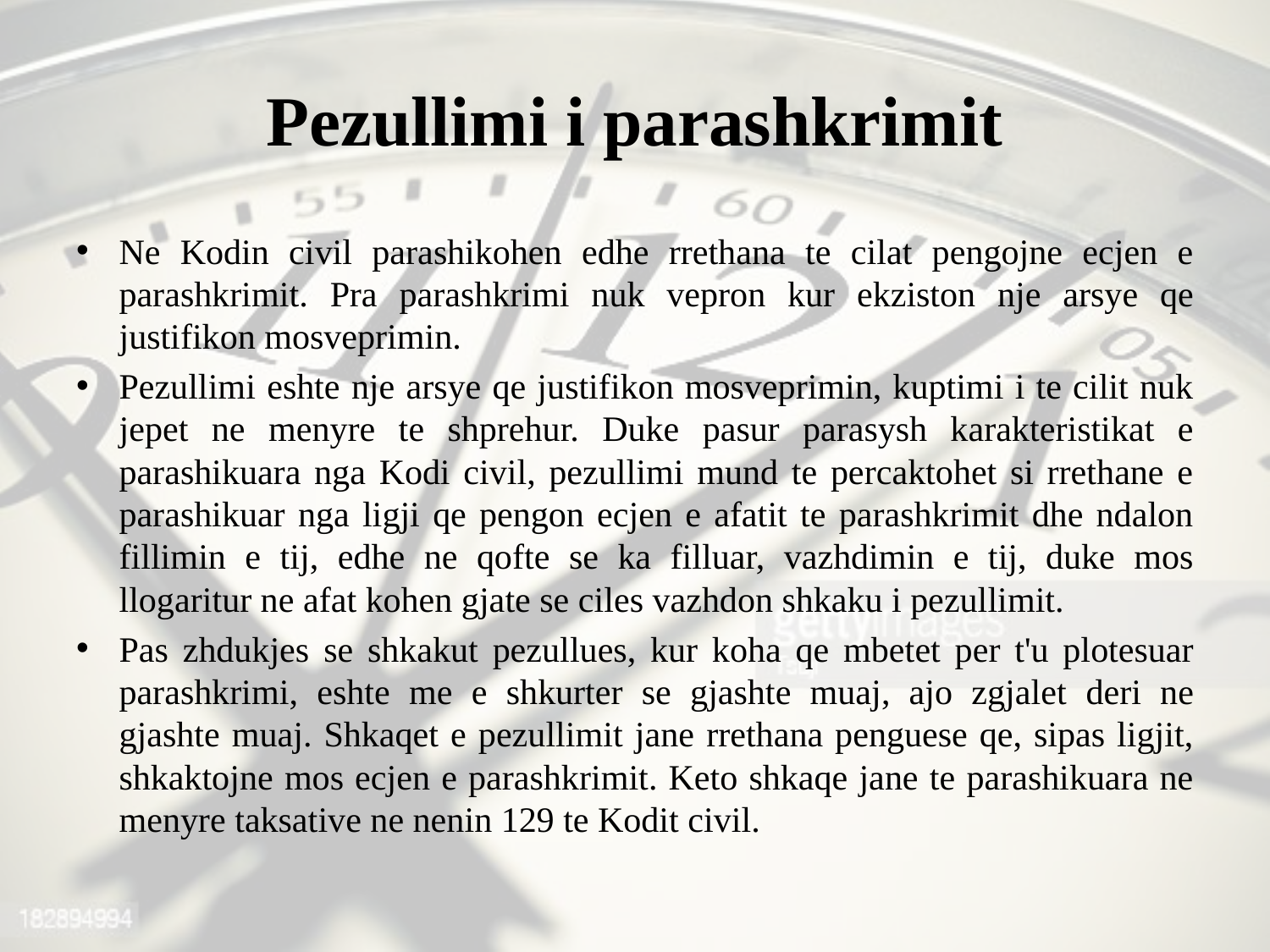

# Pezullimi i parashkrimit
Ne Kodin civil parashikohen edhe rrethana te cilat pengojne ecjen e parashkrimit. Pra parashkrimi nuk vepron kur ekziston nje arsye qe justifikon mosveprimin.
Pezullimi eshte nje arsye qe justifikon mosveprimin, kuptimi i te cilit nuk jepet ne menyre te shprehur. Duke pasur parasysh karakteristikat e parashikuara nga Kodi civil, pezullimi mund te percaktohet si rrethane e parashikuar nga ligji qe pengon ecjen e afatit te parashkrimit dhe ndalon fillimin e tij, edhe ne qofte se ka filluar, vazhdimin e tij, duke mos llogaritur ne afat kohen gjate se ciles vazhdon shkaku i pezullimit.
Pas zhdukjes se shkakut pezullues, kur koha qe mbetet per t'u plotesuar parashkrimi, eshte me e shkurter se gjashte muaj, ajo zgjalet deri ne gjashte muaj. Shkaqet e pezullimit jane rrethana penguese qe, sipas ligjit, shkaktojne mos ecjen e parashkrimit. Keto shkaqe jane te parashikuara ne menyre taksative ne nenin 129 te Kodit civil.